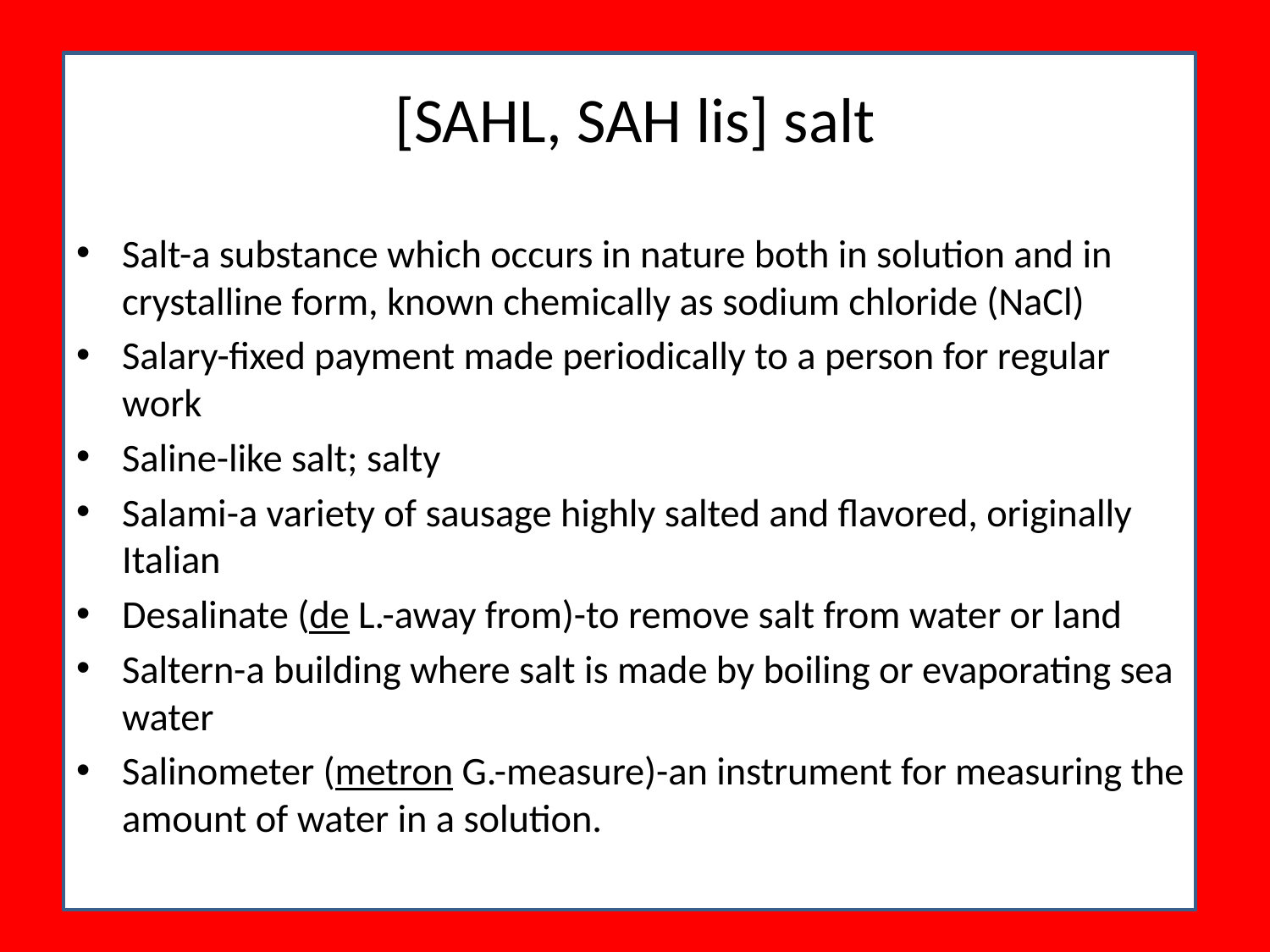

# [SAHL, SAH lis] salt

Salt-a substance which occurs in nature both in solution and in crystalline form, known chemically as sodium chloride (NaCl)
Salary-fixed payment made periodically to a person for regular work
Saline-like salt; salty
Salami-a variety of sausage highly salted and flavored, originally Italian
Desalinate (de L.-away from)-to remove salt from water or land
Saltern-a building where salt is made by boiling or evaporating sea water
Salinometer (metron G.-measure)-an instrument for measuring the amount of water in a solution.